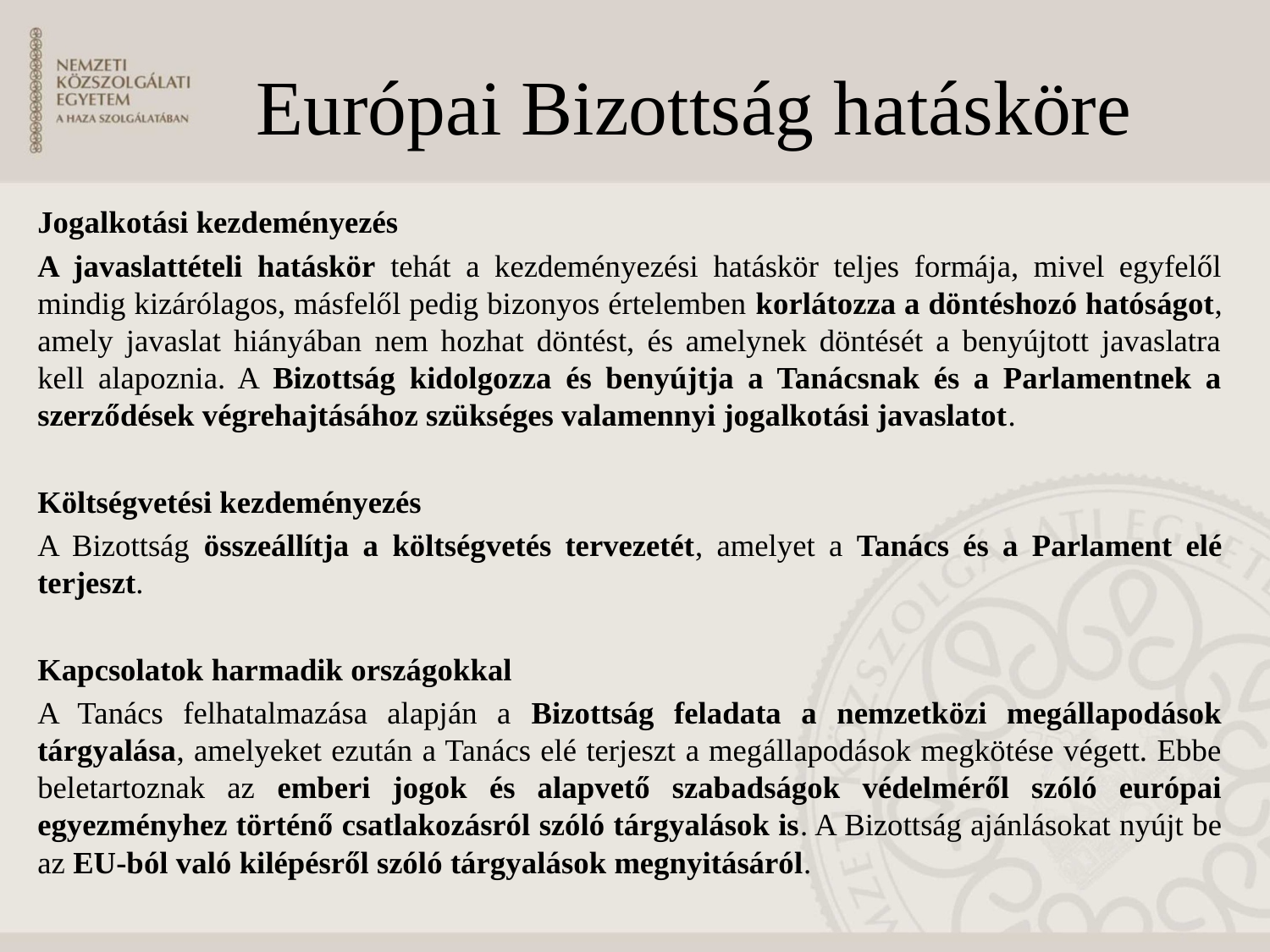

# Európai Bizottság hatásköre
Jogalkotási kezdeményezés
A javaslattételi hatáskör tehát a kezdeményezési hatáskör teljes formája, mivel egyfelől mindig kizárólagos, másfelől pedig bizonyos értelemben korlátozza a döntéshozó hatóságot, amely javaslat hiányában nem hozhat döntést, és amelynek döntését a benyújtott javaslatra kell alapoznia. A Bizottság kidolgozza és benyújtja a Tanácsnak és a Parlamentnek a szerződések végrehajtásához szükséges valamennyi jogalkotási javaslatot.

Költségvetési kezdeményezés
A Bizottság összeállítja a költségvetés tervezetét, amelyet a Tanács és a Parlament elé terjeszt.

Kapcsolatok harmadik országokkal
A Tanács felhatalmazása alapján a Bizottság feladata a nemzetközi megállapodások tárgyalása, amelyeket ezután a Tanács elé terjeszt a megállapodások megkötése végett. Ebbe beletartoznak az emberi jogok és alapvető szabadságok védelméről szóló európai egyezményhez történő csatlakozásról szóló tárgyalások is. A Bizottság ajánlásokat nyújt be az EU-ból való kilépésről szóló tárgyalások megnyitásáról.